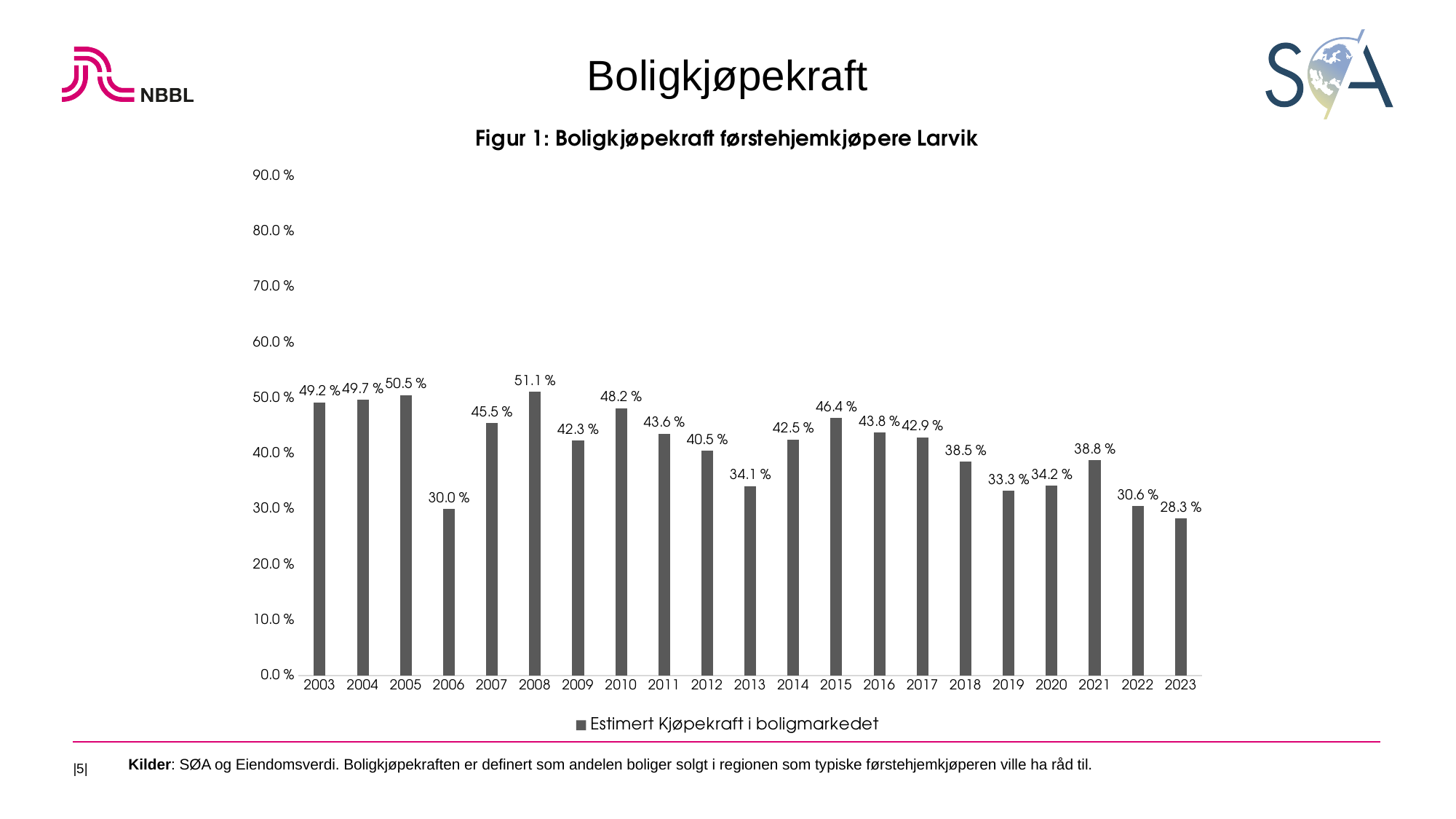

Boligkjøpekraft

### Chart: Figur 1: Boligkjøpekraft førstehjemkjøpere Larvik

| Category | Estimert Kjøpekraft i boligmarkedet |
|---|---|
| 2003 | 0.492 |
| 2004 | 0.497 |
| 2005 | 0.505 |
| 2006 | 0.3 |
| 2007 | 0.455 |
| 2008 | 0.511 |
| 2009 | 0.423 |
| 2010 | 0.482 |
| 2011 | 0.436 |
| 2012 | 0.405 |
| 2013 | 0.341 |
| 2014 | 0.425 |
| 2015 | 0.464 |
| 2016 | 0.438 |
| 2017 | 0.429 |
| 2018 | 0.385 |
| 2019 | 0.333 |
| 2020 | 0.341880341880342 |
| 2021 | 0.388004895960832 |
| 2022 | 0.305555555555556 |
| 2023 | 0.282705099778271 |
|5|
Kilder: SØA og Eiendomsverdi. Boligkjøpekraften er definert som andelen boliger solgt i regionen som typiske førstehjemkjøperen ville ha råd til.